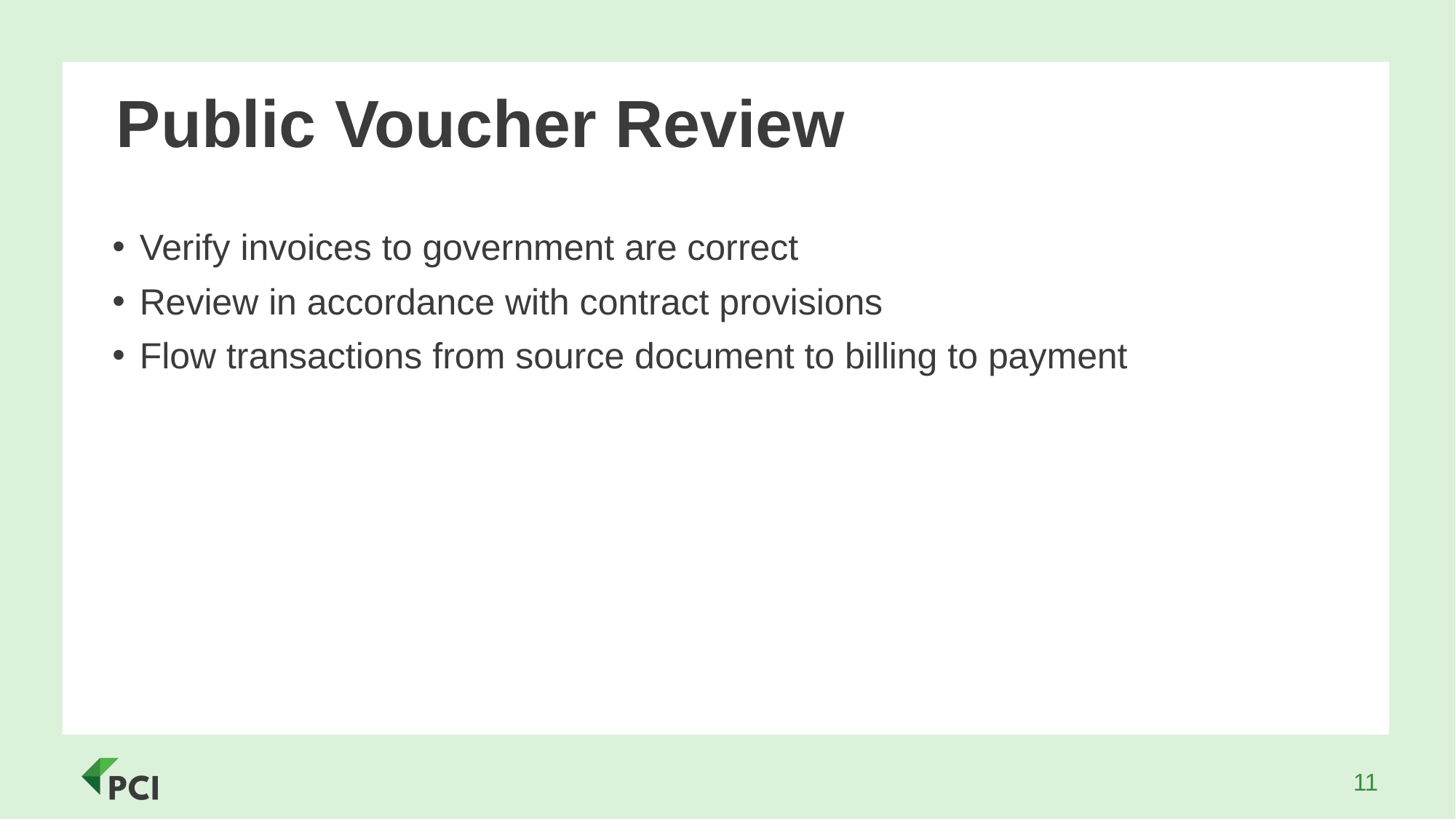

# Public Voucher Review
Verify invoices to government are correct
Review in accordance with contract provisions
Flow transactions from source document to billing to payment

11